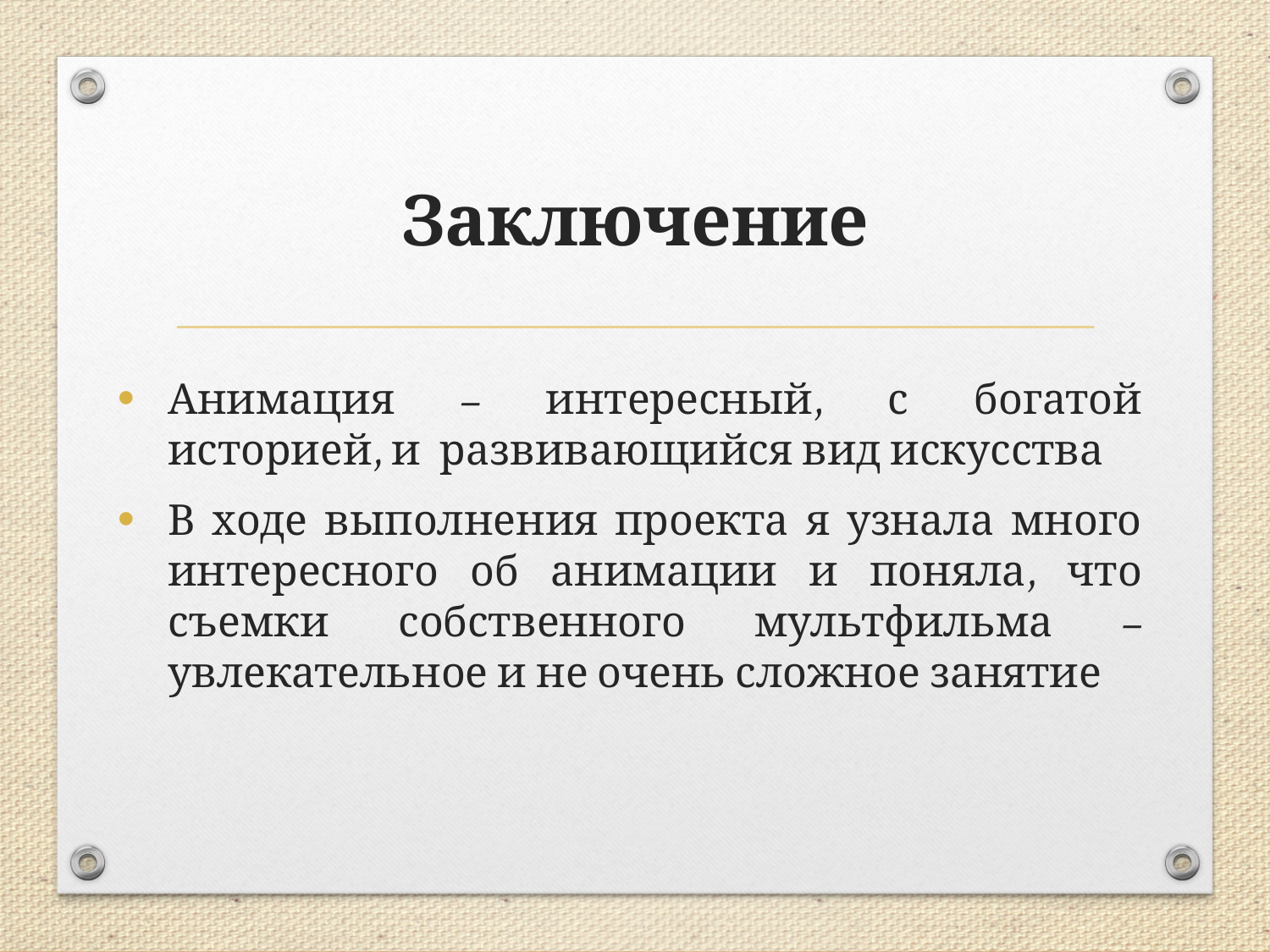

# Заключение
Анимация – интересный, с богатой историей, и  развивающийся вид искусства
В ходе выполнения проекта я узнала много интересного об анимации и поняла, что съемки собственного мультфильма – увлекательное и не очень сложное занятие